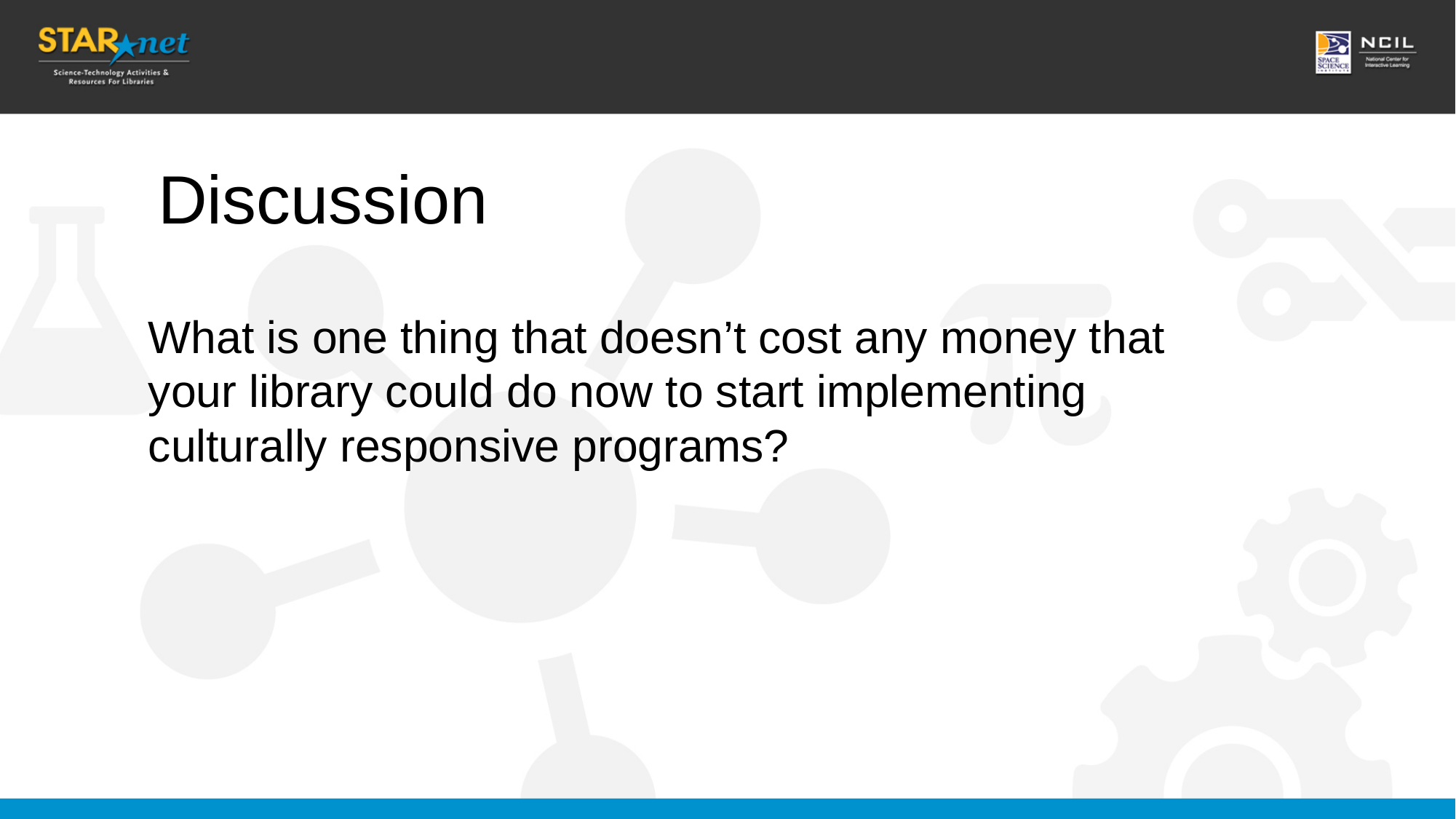

Discussion
What is one thing that doesn’t cost any money that your library could do now to start implementing culturally responsive programs?